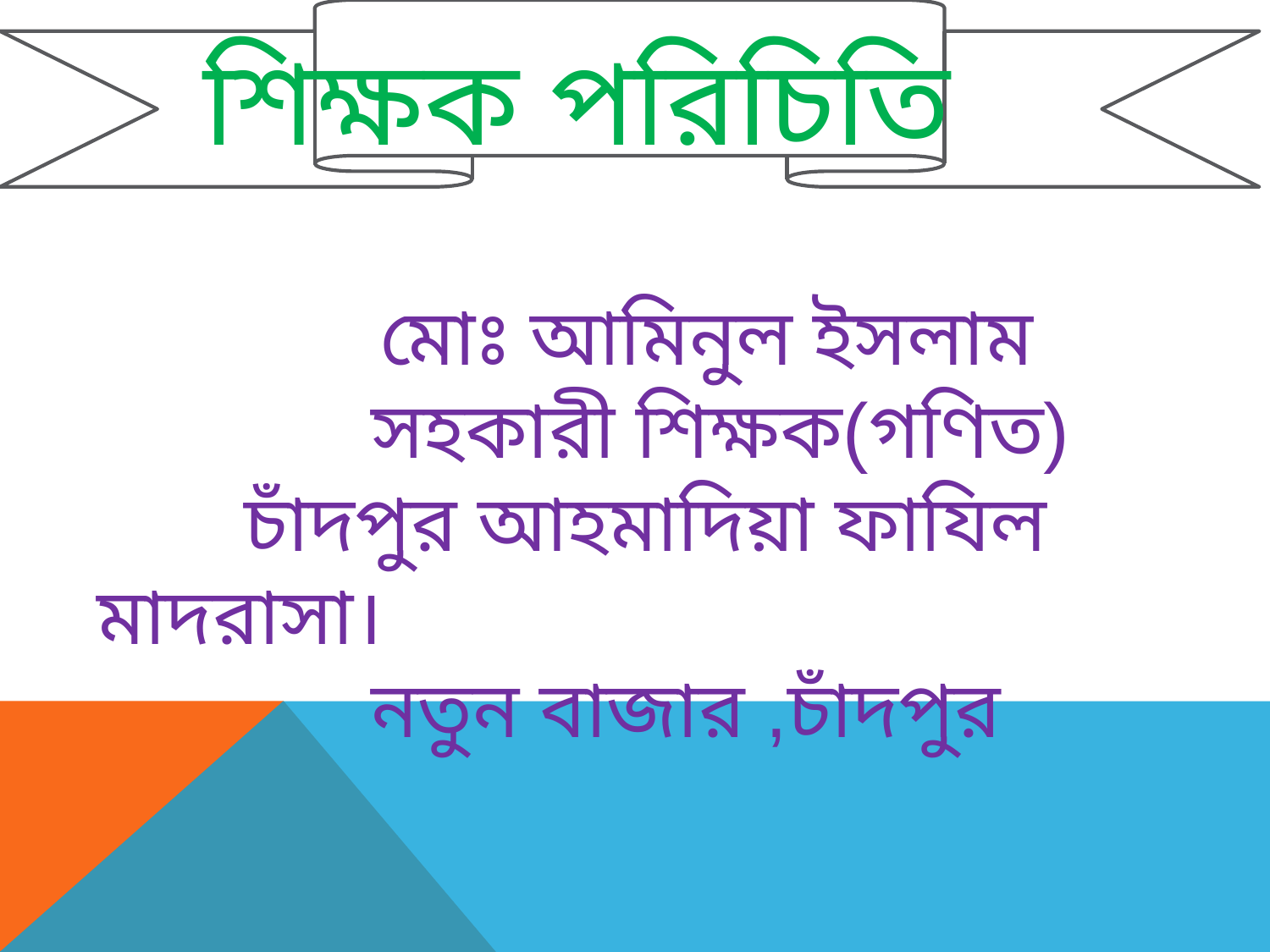

# শিক্ষক পরিচিতি
		  মোঃ আমিনুল ইসলাম
		 সহকারী শিক্ষক(গণিত)
	 চাঁদপুর আহমাদিয়া ফাযিল মাদরাসা।
		 নতুন বাজার ,চাঁদপুর